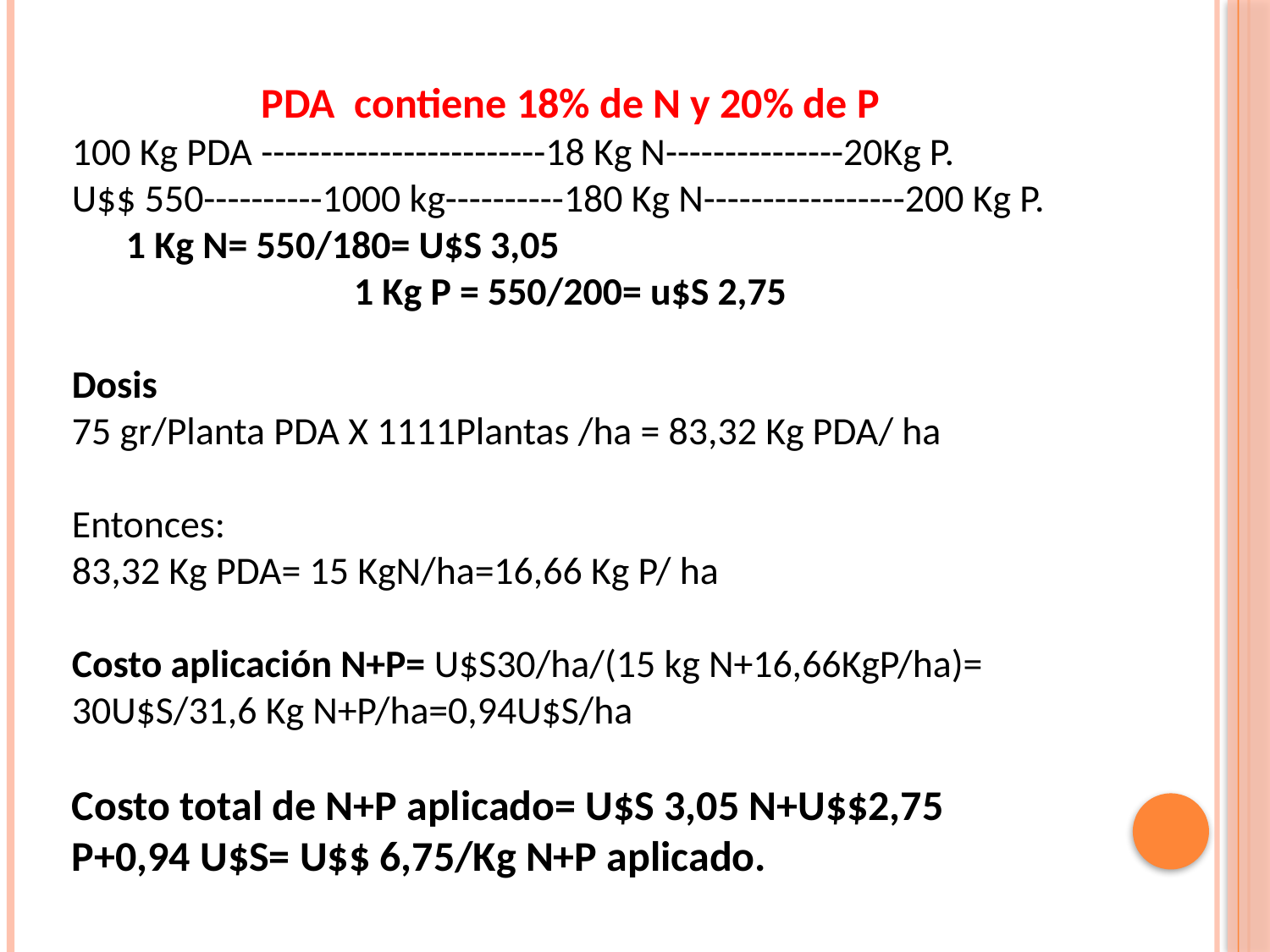

PDA  contiene 18% de N y 20% de P
100 Kg PDA ------------------------18 Kg N---------------20Kg P.
U$$ 550----------1000 kg----------180 Kg N-----------------200 Kg P.
1 Kg N= 550/180= U$S 3,05
1 Kg P = 550/200= u$S 2,75

Dosis
75 gr/Planta PDA X 1111Plantas /ha = 83,32 Kg PDA/ ha

Entonces:
83,32 Kg PDA= 15 KgN/ha=16,66 Kg P/ ha

Costo aplicación N+P= U$S30/ha/(15 kg N+16,66KgP/ha)= 30U$S/31,6 Kg N+P/ha=0,94U$S/ha

Costo total de N+P aplicado= U$S 3,05 N+U$$2,75 P+0,94 U$S= U$$ 6,75/Kg N+P aplicado.